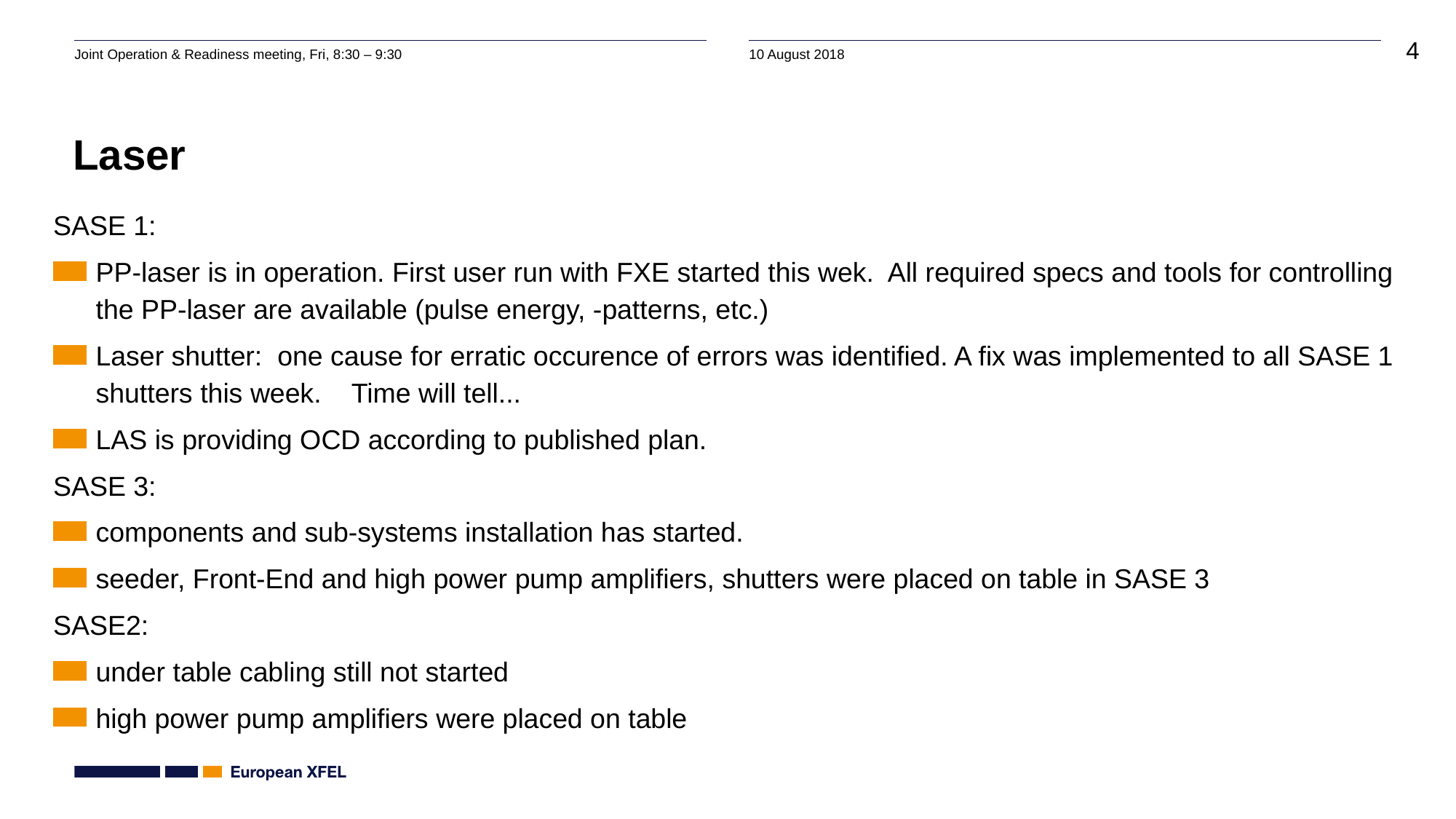

# Laser
SASE 1:
PP-laser is in operation. First user run with FXE started this wek.  All required specs and tools for controlling the PP-laser are available (pulse energy, -patterns, etc.)
Laser shutter:  one cause for erratic occurence of errors was identified. A fix was implemented to all SASE 1 shutters this week.    Time will tell...
LAS is providing OCD according to published plan.
SASE 3:
components and sub-systems installation has started.
seeder, Front-End and high power pump amplifiers, shutters were placed on table in SASE 3
SASE2:
under table cabling still not started
high power pump amplifiers were placed on table